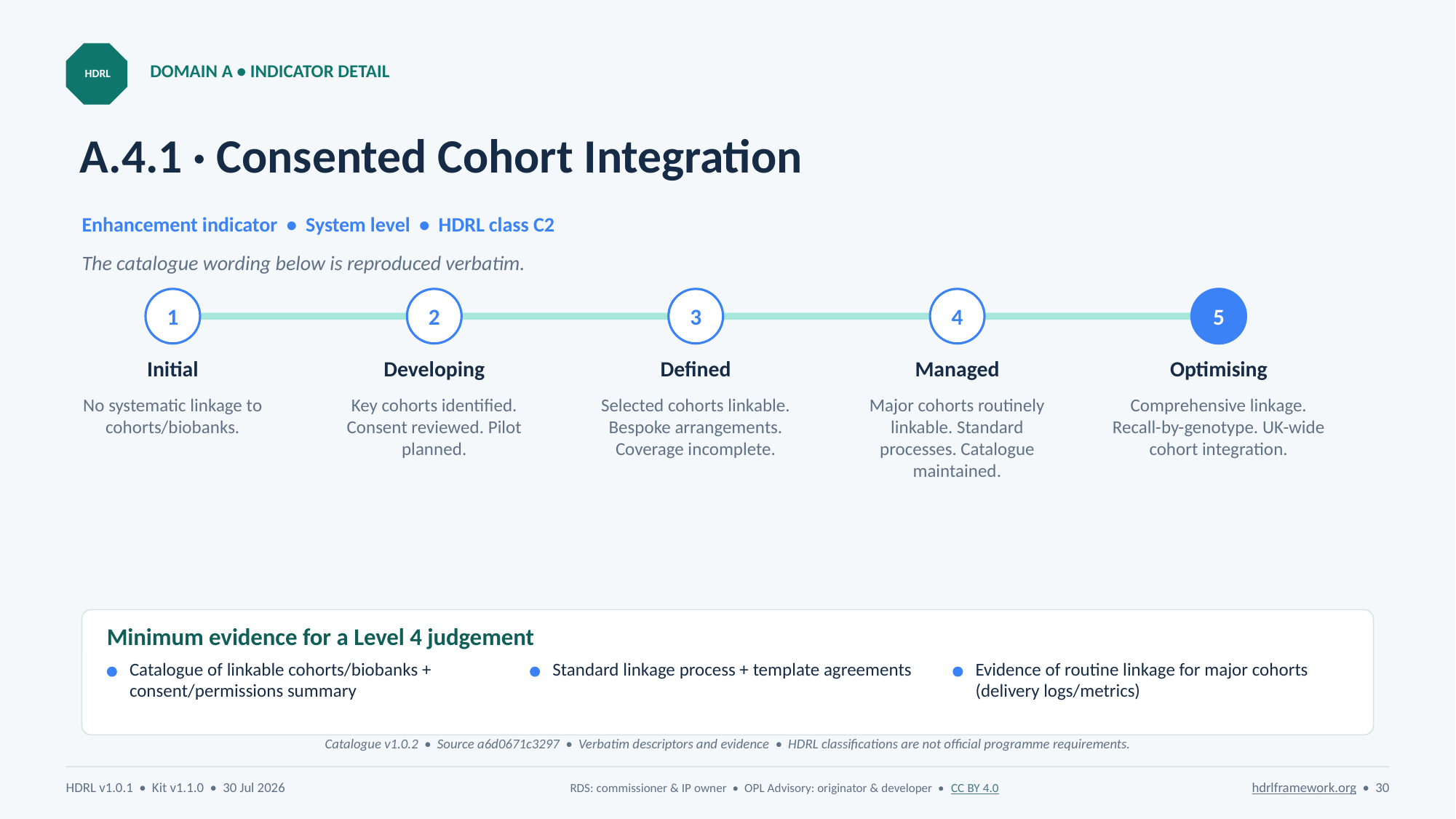

DOMAIN A • INDICATOR DETAIL
HDRL
# A.4.1 · Consented Cohort Integration
Enhancement indicator  •  System level  •  HDRL class C2
The catalogue wording below is reproduced verbatim.

1
2
3
4
5

Initial
Developing
Defined
Managed
Optimising
No systematic linkage to cohorts/biobanks.
Key cohorts identified. Consent reviewed. Pilot planned.
Selected cohorts linkable. Bespoke arrangements. Coverage incomplete.
Major cohorts routinely linkable. Standard processes. Catalogue maintained.
Comprehensive linkage. Recall-by-genotype. UK-wide cohort integration.

Minimum evidence for a Level 4 judgement
Catalogue of linkable cohorts/biobanks + consent/permissions summary
Standard linkage process + template agreements
Evidence of routine linkage for major cohorts (delivery logs/metrics)

Catalogue v1.0.2  •  Source a6d0671c3297  •  Verbatim descriptors and evidence  •  HDRL classifications are not official programme requirements.

HDRL v1.0.1  •  Kit v1.1.0  •  30 Jul 2026
RDS: commissioner & IP owner  •  OPL Advisory: originator & developer  •  CC BY 4.0
hdrlframework.org  •  30